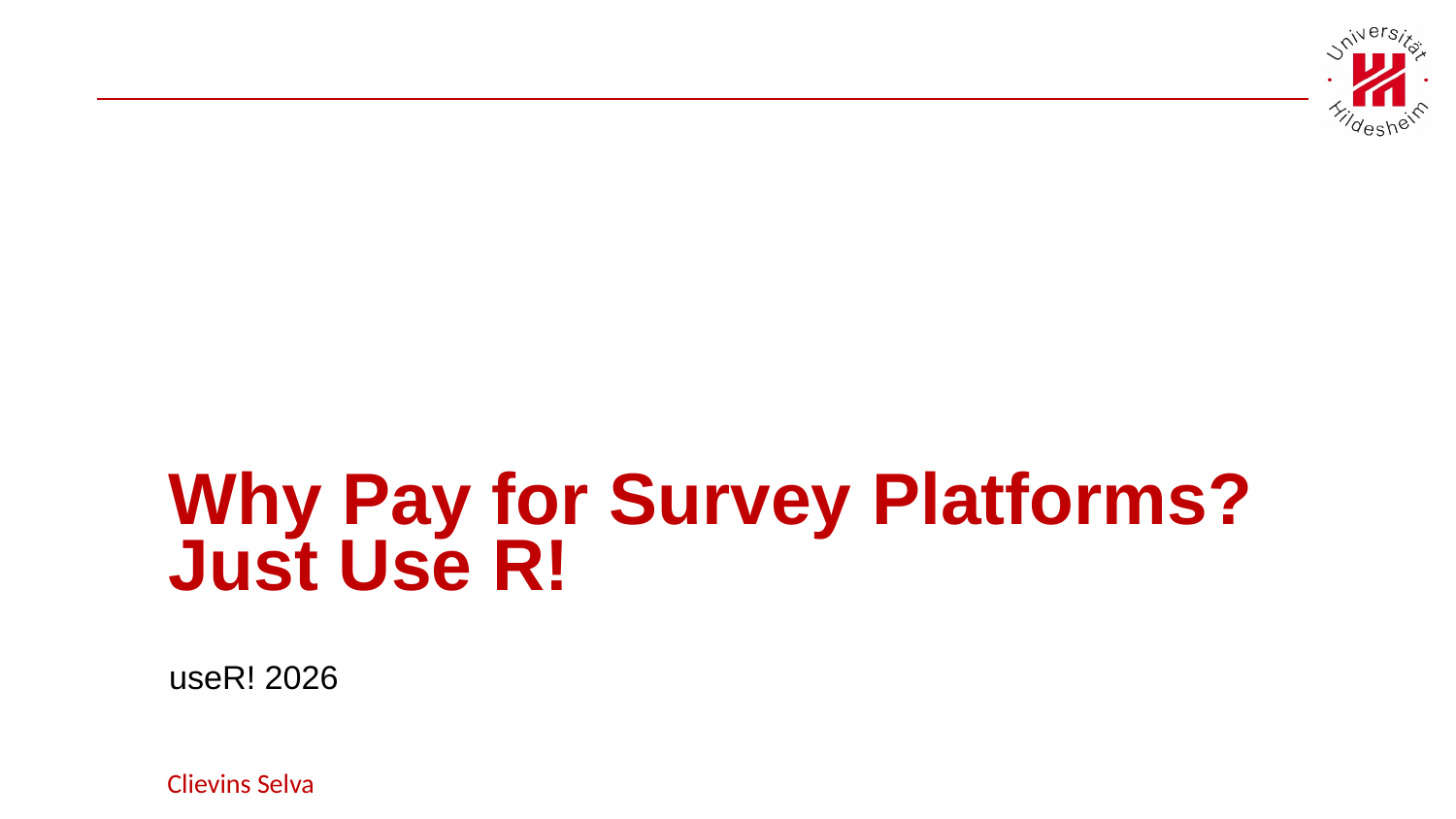

# Why Pay for Survey Platforms? Just Use R!
useR! 2026